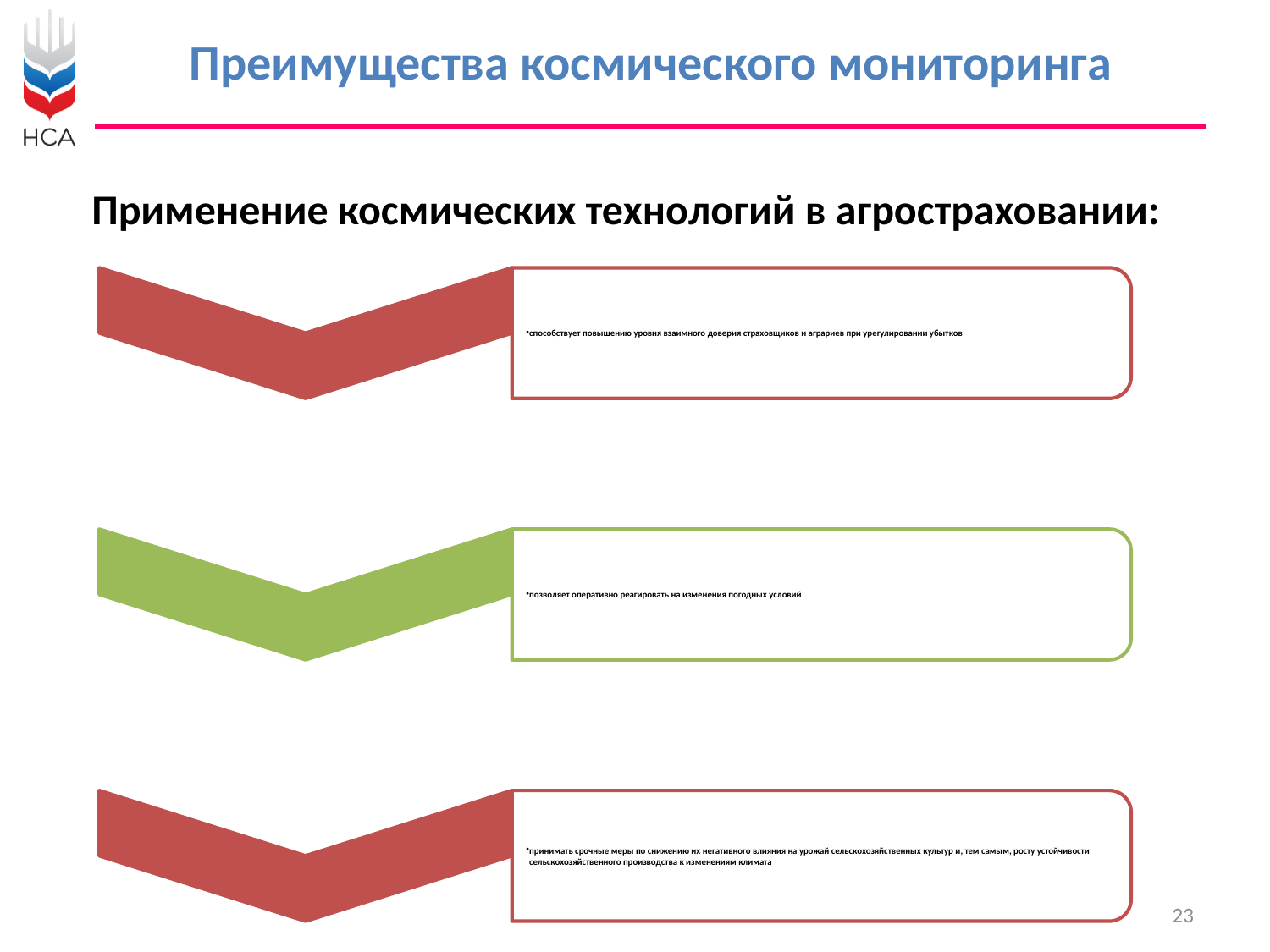

# Преимущества космического мониторинга

Применение космических технологий в агростраховании:
способствует повышению уровня взаимного доверия страховщиков и аграриев при урегулировании убытков
позволяет оперативно реагировать на изменения погодных условий
принимать срочные меры по снижению их негативного влияния на урожай сельскохозяйственных культур и, тем самым, росту устойчивости сельскохозяйственного производства к изменениям климата
23